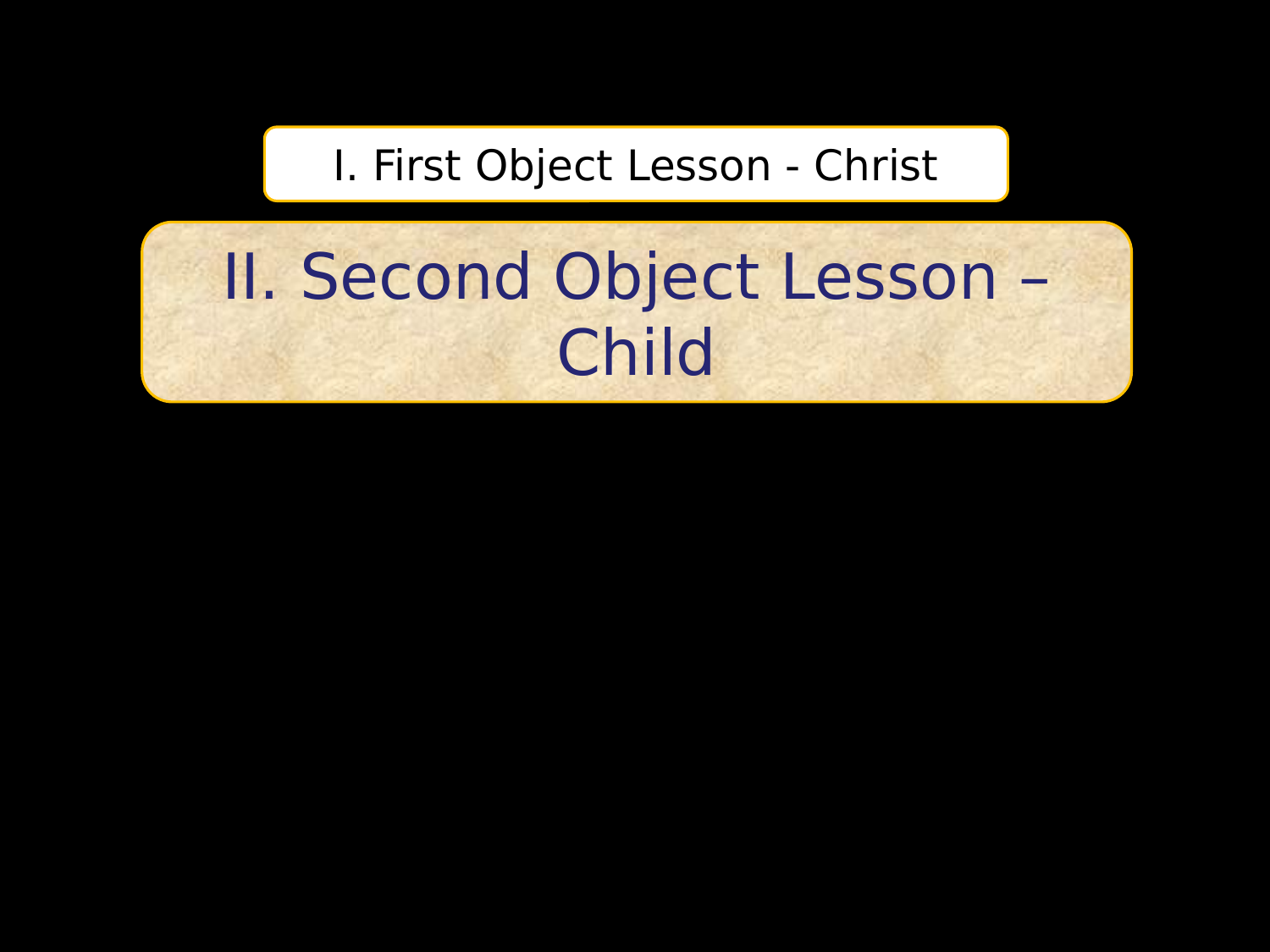

I. First Object Lesson - Christ

II. Second Object Lesson – Child